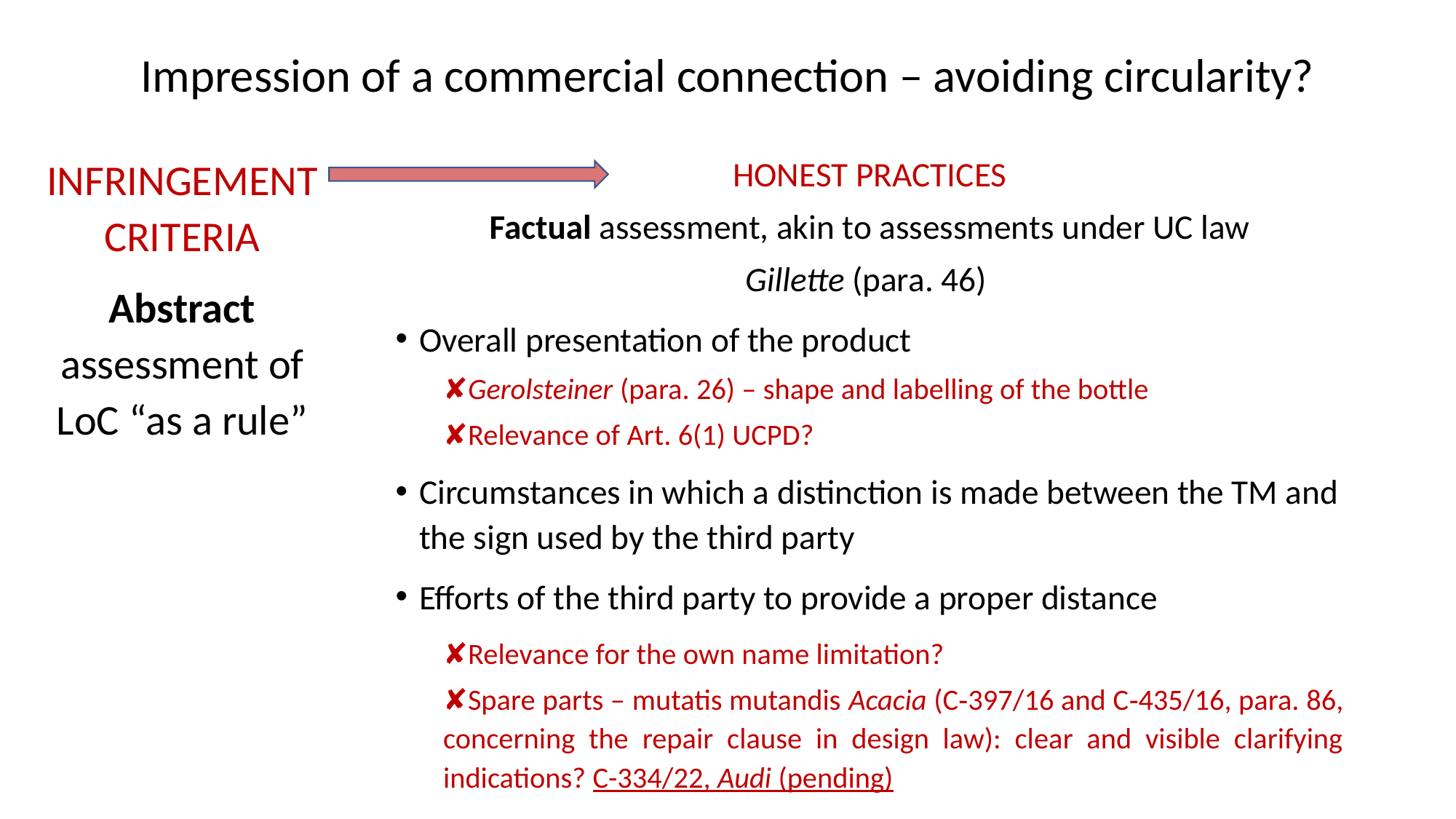

# Impression of a commercial connection – avoiding circularity?
INFRINGEMENT CRITERIA
Abstract assessment of LoC “as a rule”

HONEST PRACTICES
Factual assessment, akin to assessments under UC law
Gillette (para. 46)
Overall presentation of the product
✘Gerolsteiner (para. 26) – shape and labelling of the bottle
✘Relevance of Art. 6(1) UCPD?
Circumstances in which a distinction is made between the TM and the sign used by the third party
Efforts of the third party to provide a proper distance
✘Relevance for the own name limitation?
✘Spare parts – mutatis mutandis Acacia (C‑397/16 and C‑435/16, para. 86, concerning the repair clause in design law): clear and visible clarifying indications? C-334/22, Audi (pending)